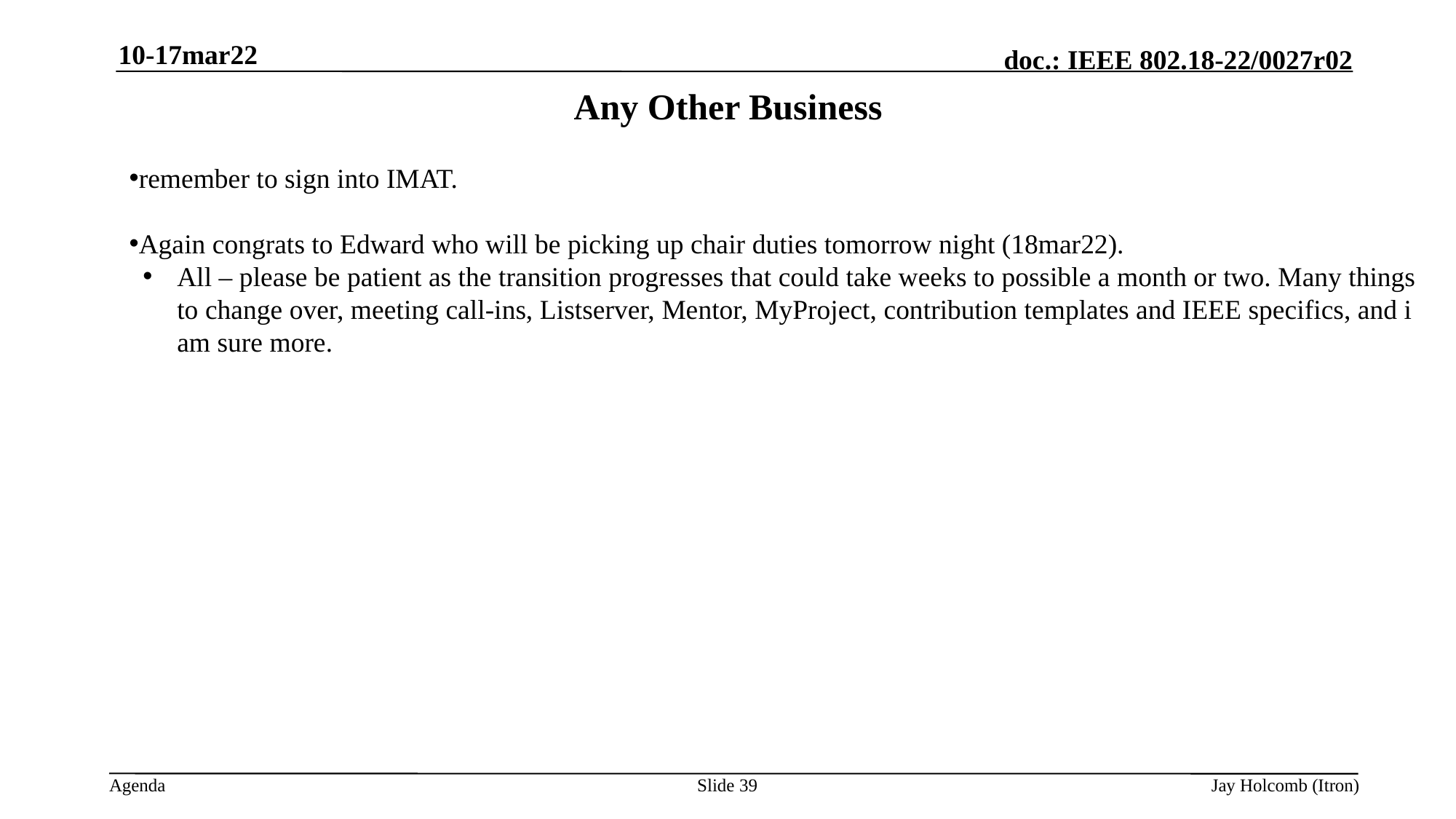

10-17mar22
# Any Other Business

remember to sign into IMAT.

Again congrats to Edward who will be picking up chair duties tomorrow night (18mar22).
All – please be patient as the transition progresses that could take weeks to possible a month or two. Many things to change over, meeting call-ins, Listserver, Mentor, MyProject, contribution templates and IEEE specifics, and i am sure more.

Slide 39
Jay Holcomb (Itron)